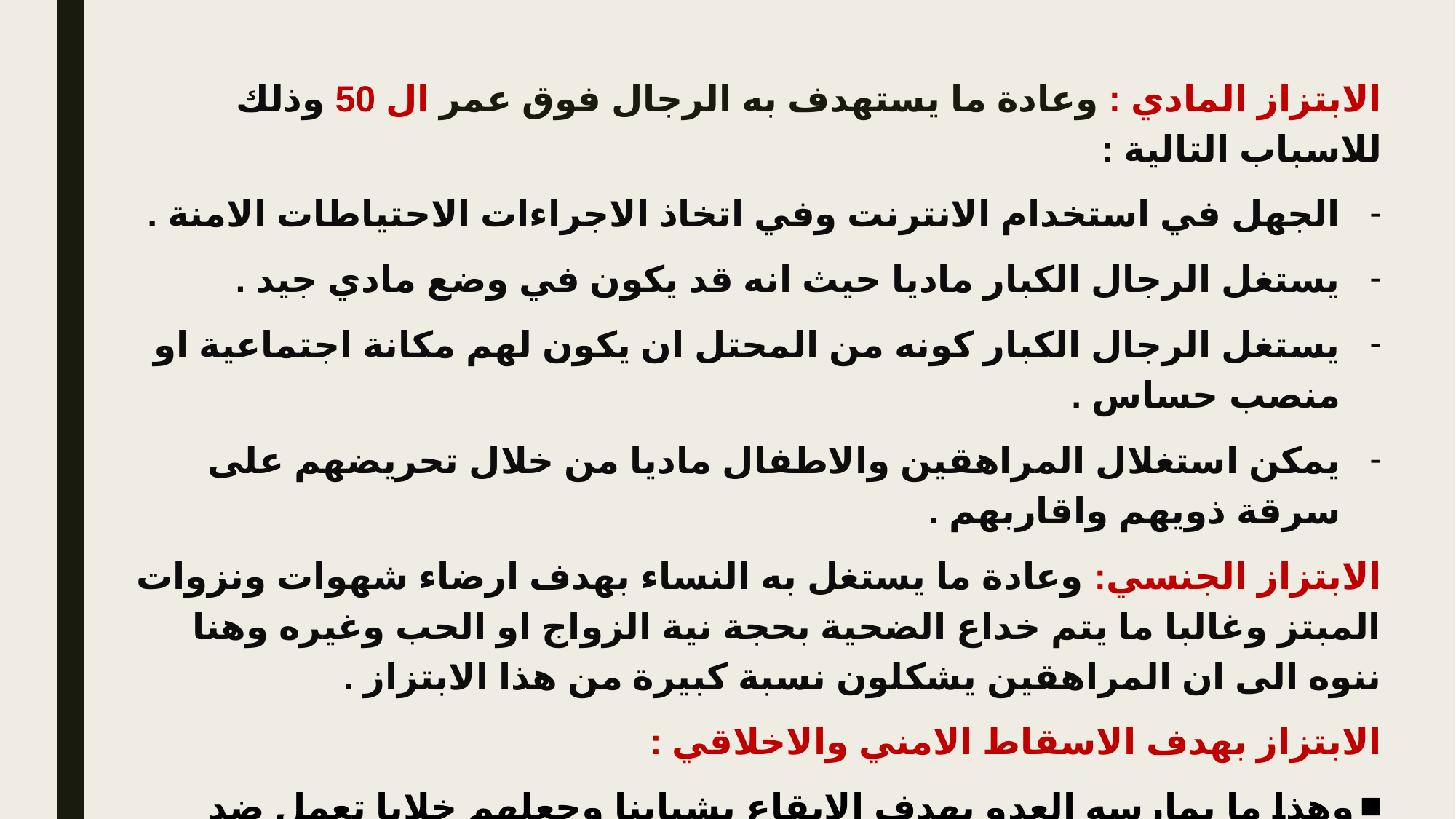

الابتزاز المادي : وعادة ما يستهدف به الرجال فوق عمر ال 50 وذلك للاسباب التالية :
الجهل في استخدام الانترنت وفي اتخاذ الاجراءات الاحتياطات الامنة .
يستغل الرجال الكبار ماديا حيث انه قد يكون في وضع مادي جيد .
يستغل الرجال الكبار كونه من المحتل ان يكون لهم مكانة اجتماعية او منصب حساس .
يمكن استغلال المراهقين والاطفال ماديا من خلال تحريضهم على سرقة ذويهم واقاربهم .
الابتزاز الجنسي: وعادة ما يستغل به النساء بهدف ارضاء شهوات ونزوات المبتز وغالبا ما يتم خداع الضحية بحجة نية الزواج او الحب وغيره وهنا ننوه الى ان المراهقين يشكلون نسبة كبيرة من هذا الابتزاز .
الابتزاز بهدف الاسقاط الامني والاخلاقي :
وهذا ما يمارسه العدو بهدف الايقاع بشبابنا وجعلهم خلايا تعمل ضد مصلحة وطنهم وشعبهم .